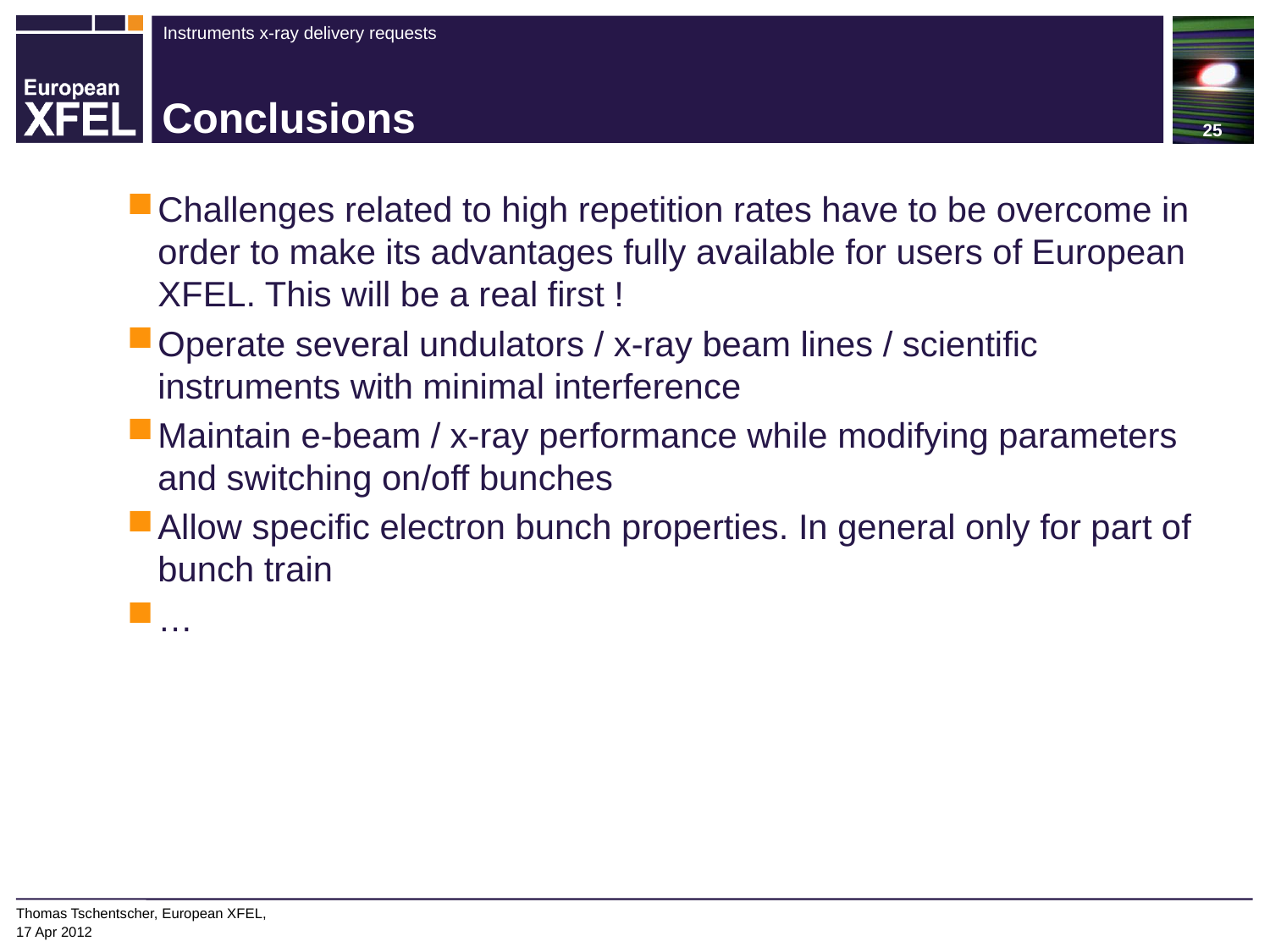

25
# Conclusions
Challenges related to high repetition rates have to be overcome in order to make its advantages fully available for users of European XFEL. This will be a real first !
Operate several undulators / x-ray beam lines / scientific instruments with minimal interference
Maintain e-beam / x-ray performance while modifying parameters and switching on/off bunches
Allow specific electron bunch properties. In general only for part of bunch train
…

Thomas Tschentscher, European XFEL,
17 Apr 2012